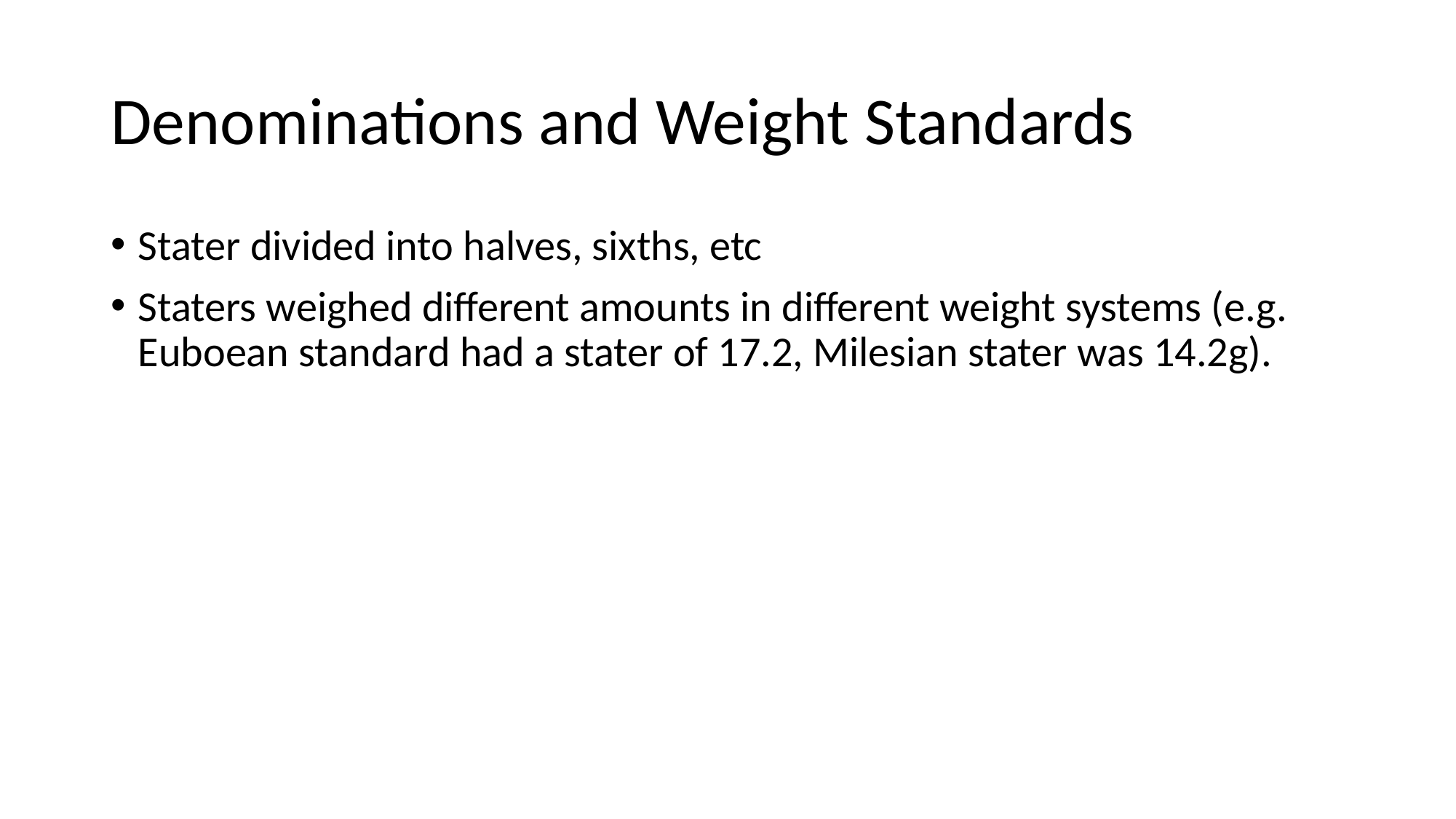

# Denominations and Weight Standards
Stater divided into halves, sixths, etc
Staters weighed different amounts in different weight systems (e.g. Euboean standard had a stater of 17.2, Milesian stater was 14.2g).